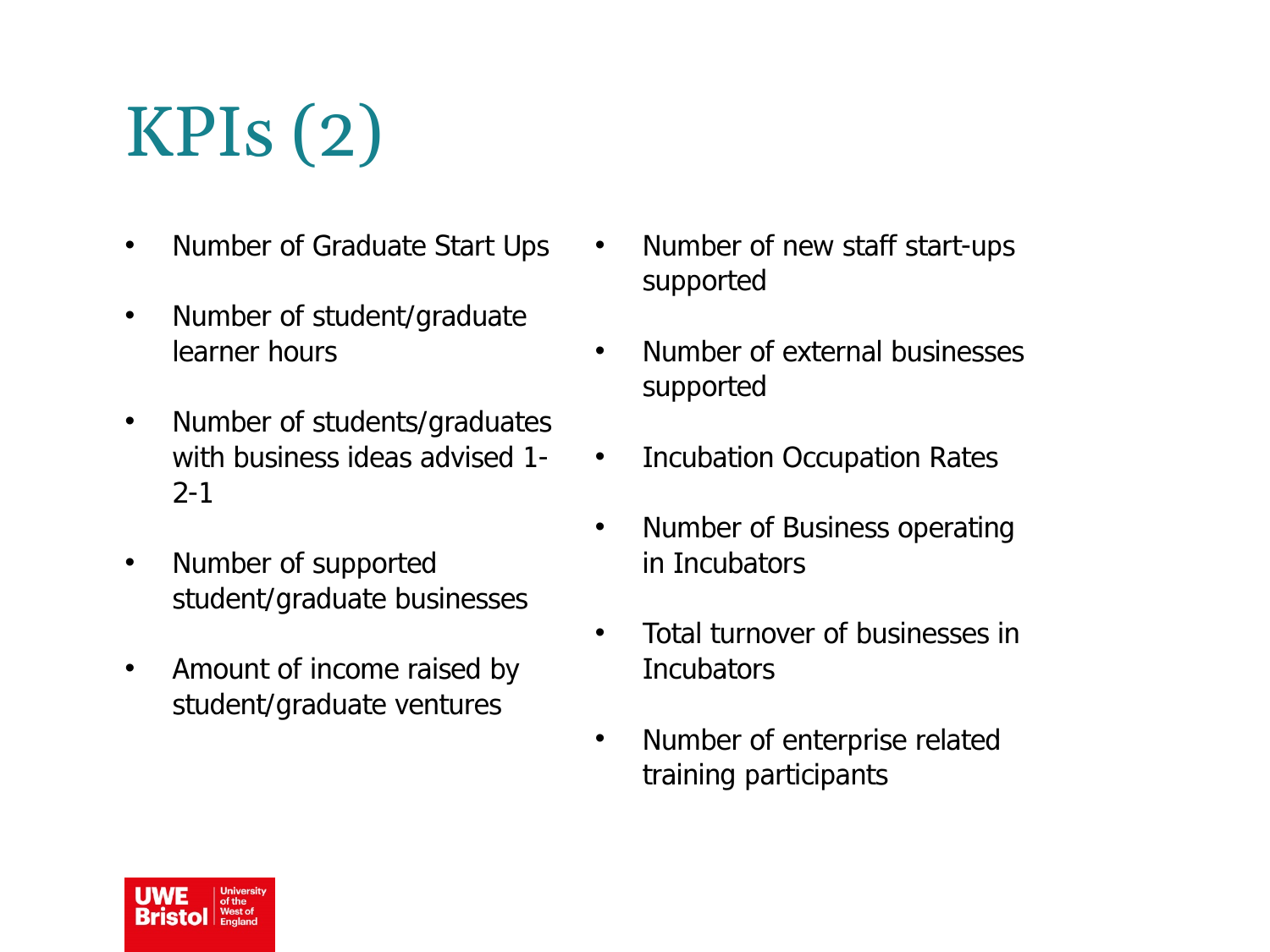

KPIs (2)
Number of Graduate Start Ups

Number of student/graduate learner hours

Number of students/graduates with business ideas advised 1-2-1

Number of supported student/graduate businesses

Amount of income raised by student/graduate ventures

Number of new staff start-ups supported

Number of external businesses supported

Incubation Occupation Rates

Number of Business operating in Incubators

Total turnover of businesses in Incubators

Number of enterprise related training participants